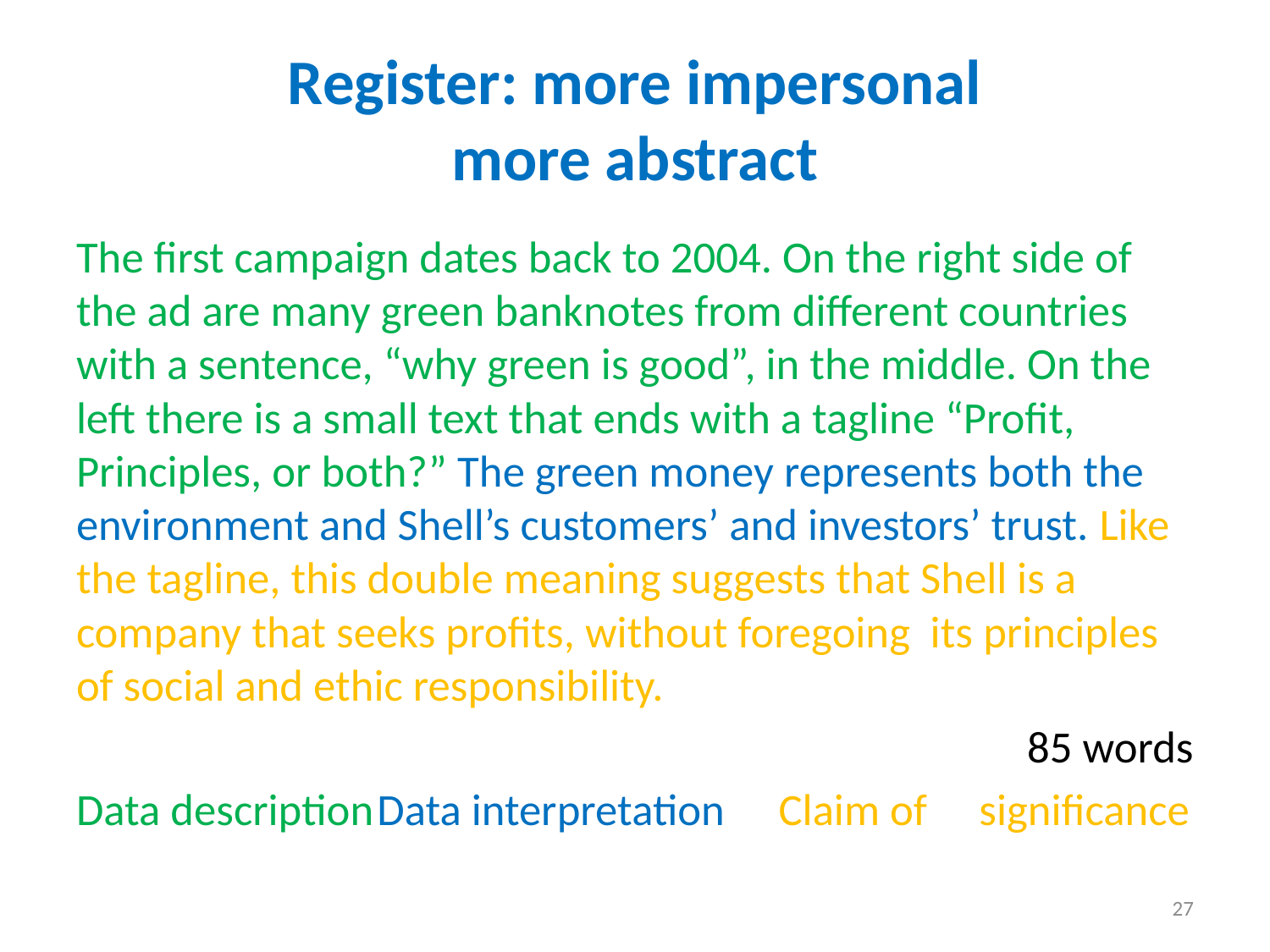

# Register: more impersonal more abstract
The first campaign dates back to 2004. On the right side of the ad are many green banknotes from different countries with a sentence, “why green is good”, in the middle. On the left there is a small text that ends with a tagline “Profit, Principles, or both?” The green money represents both the environment and Shell’s customers’ and investors’ trust. Like the tagline, this double meaning suggests that Shell is a company that seeks profits, without foregoing  its principles of social and ethic responsibility.
85 words
Data description	Data interpretation		Claim of 							significance
27